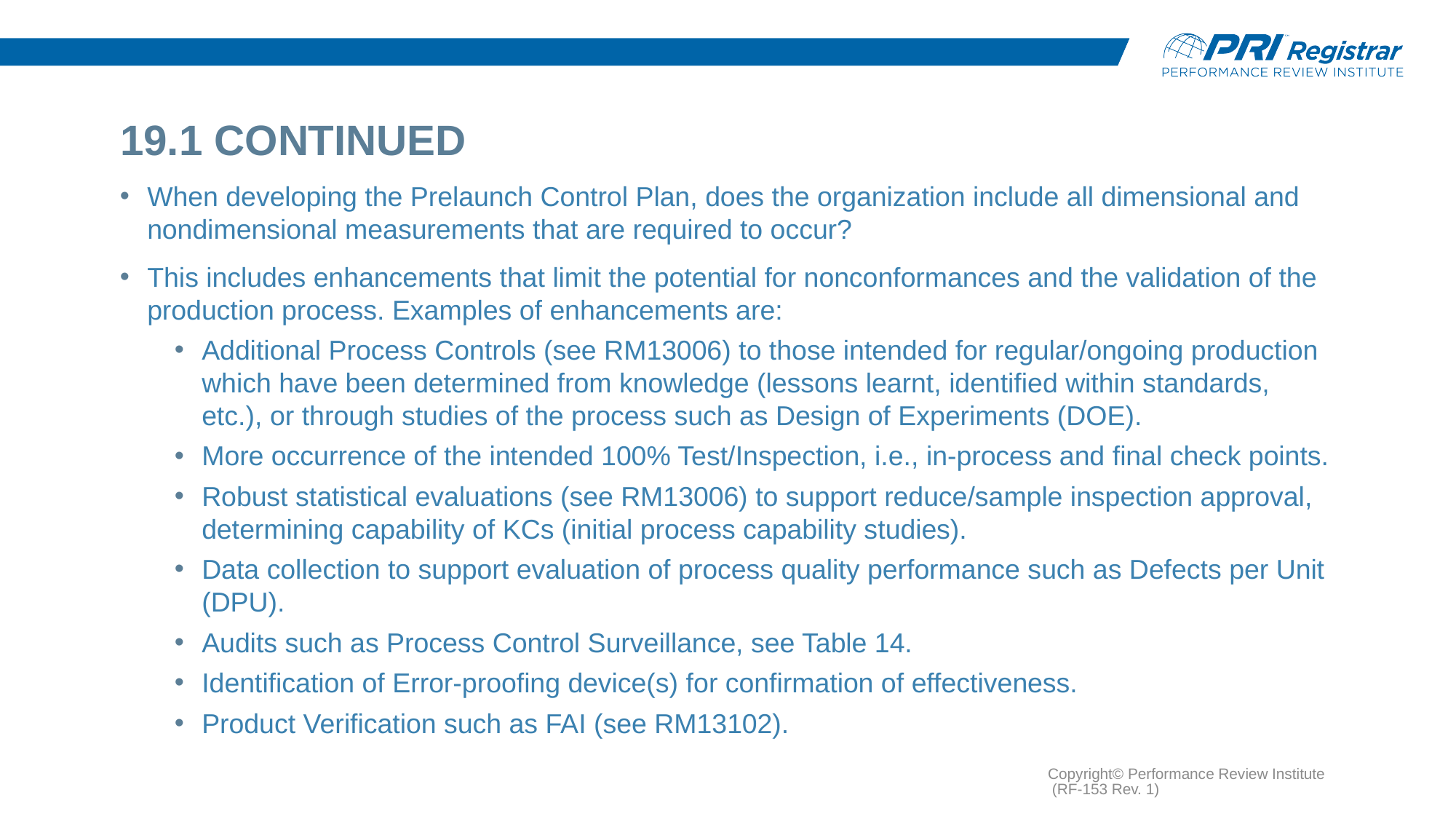

# 19.1 Continued
When developing the Prelaunch Control Plan, does the organization include all dimensional and nondimensional measurements that are required to occur?
This includes enhancements that limit the potential for nonconformances and the validation of the production process. Examples of enhancements are:
Additional Process Controls (see RM13006) to those intended for regular/ongoing production which have been determined from knowledge (lessons learnt, identified within standards, etc.), or through studies of the process such as Design of Experiments (DOE).
More occurrence of the intended 100% Test/Inspection, i.e., in-process and final check points.
Robust statistical evaluations (see RM13006) to support reduce/sample inspection approval, determining capability of KCs (initial process capability studies).
Data collection to support evaluation of process quality performance such as Defects per Unit (DPU).
Audits such as Process Control Surveillance, see Table 14.
Identification of Error-proofing device(s) for confirmation of effectiveness.
Product Verification such as FAI (see RM13102).
Copyright© Performance Review Institute (RF-153 Rev. 1)